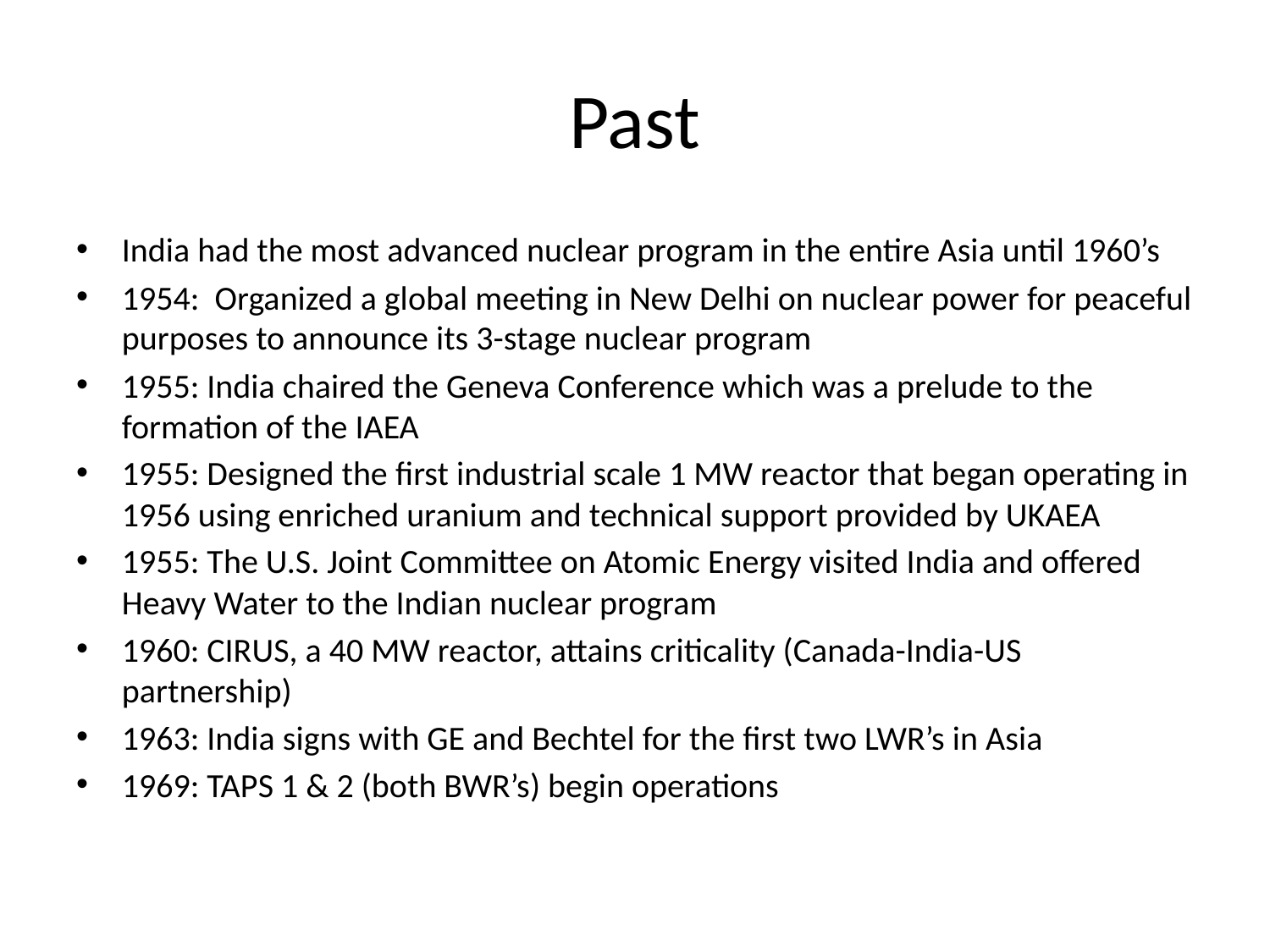

# Past
India had the most advanced nuclear program in the entire Asia until 1960’s
1954:  Organized a global meeting in New Delhi on nuclear power for peaceful purposes to announce its 3-stage nuclear program
1955: India chaired the Geneva Conference which was a prelude to the formation of the IAEA
1955: Designed the first industrial scale 1 MW reactor that began operating in 1956 using enriched uranium and technical support provided by UKAEA
1955: The U.S. Joint Committee on Atomic Energy visited India and offered Heavy Water to the Indian nuclear program
1960: CIRUS, a 40 MW reactor, attains criticality (Canada-India-US partnership)
1963: India signs with GE and Bechtel for the first two LWR’s in Asia
1969: TAPS 1 & 2 (both BWR’s) begin operations